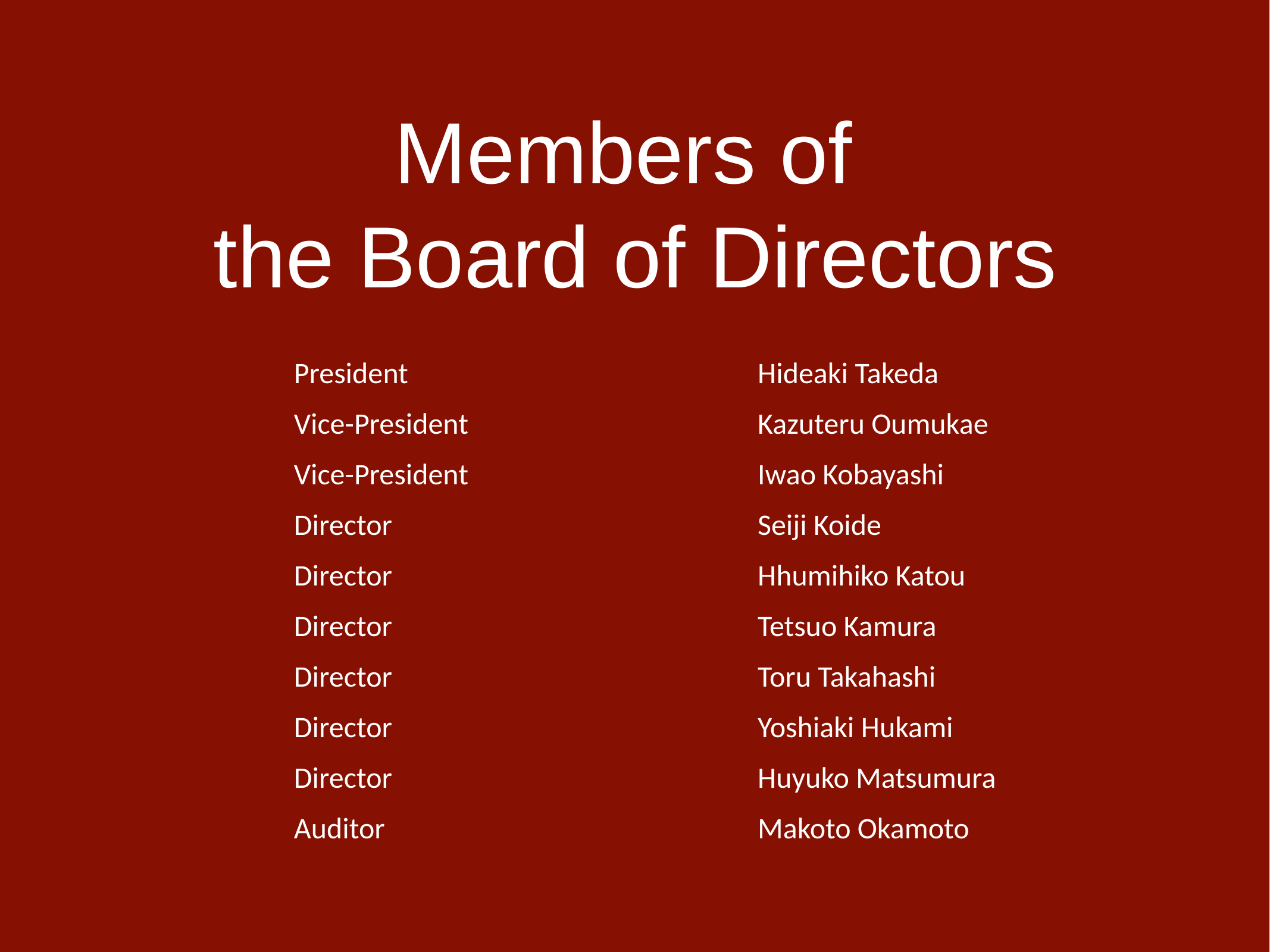

# Members of the Board of Directors
President	Hideaki Takeda
Vice-President 	Kazuteru Oumukae
Vice-President	Iwao Kobayashi
Director	Seiji Koide
Director	Hhumihiko Katou
Director	Tetsuo Kamura
Director	Toru Takahashi
Director	Yoshiaki Hukami
Director	Huyuko Matsumura
Auditor	Makoto Okamoto